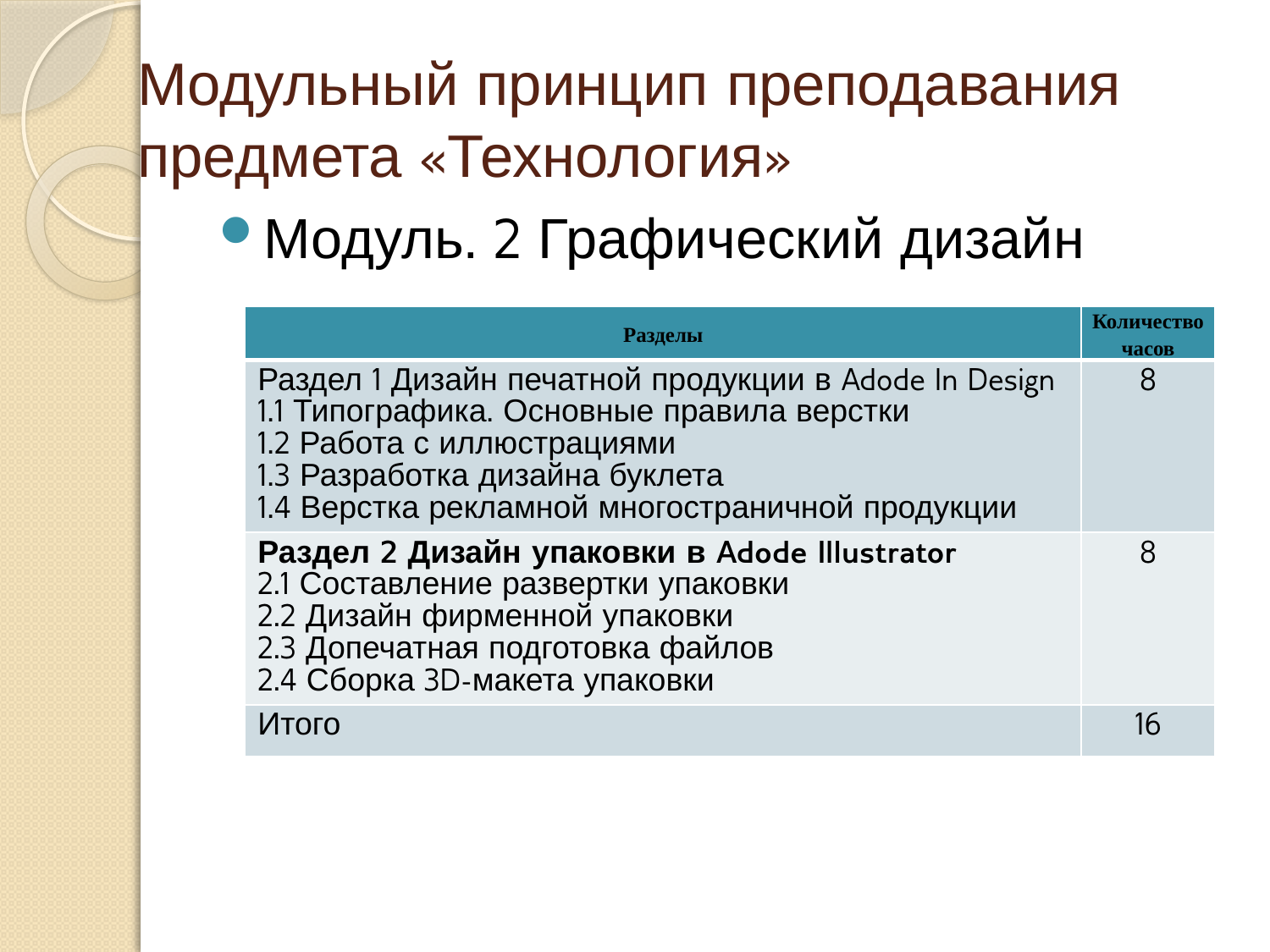

# Модульный принцип преподавания предмета «Технология»
Модуль. 2 Графический дизайн

| Разделы | Количество часов |
| --- | --- |
| Раздел 1 Дизайн печатной продукции в Adode In Design 1.1 Типографика. Основные правила верстки 1.2 Работа с иллюстрациями 1.3 Разработка дизайна буклета 1.4 Верстка рекламной многостраничной продукции | 8 |
| Раздел 2 Дизайн упаковки в Adode Illustrator 2.1 Составление развертки упаковки 2.2 Дизайн фирменной упаковки 2.3 Допечатная подготовка файлов 2.4 Сборка 3D-макета упаковки | 8 |
| Итого | 16 |